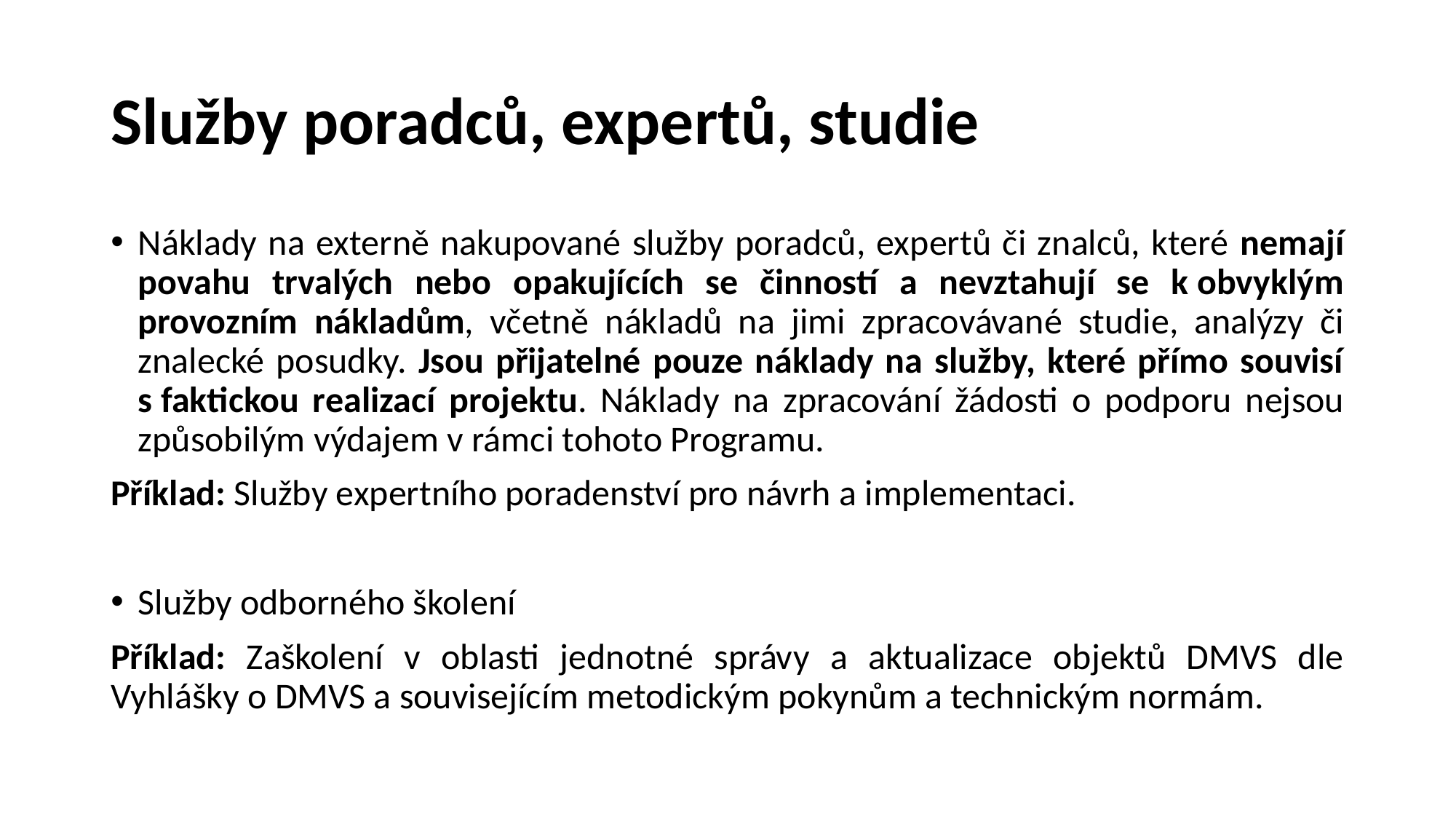

# Služby poradců, expertů, studie
Náklady na externě nakupované služby poradců, expertů či znalců, které nemají povahu trvalých nebo opakujících se činností a nevztahují se k obvyklým provozním nákladům, včetně nákladů na jimi zpracovávané studie, analýzy či znalecké posudky. Jsou přijatelné pouze náklady na služby, které přímo souvisí s faktickou realizací projektu. Náklady na zpracování žádosti o podporu nejsou způsobilým výdajem v rámci tohoto Programu.
Příklad: Služby expertního poradenství pro návrh a implementaci.

Služby odborného školení
Příklad: Zaškolení v oblasti jednotné správy a aktualizace objektů DMVS dle Vyhlášky o DMVS a souvisejícím metodickým pokynům a technickým normám.